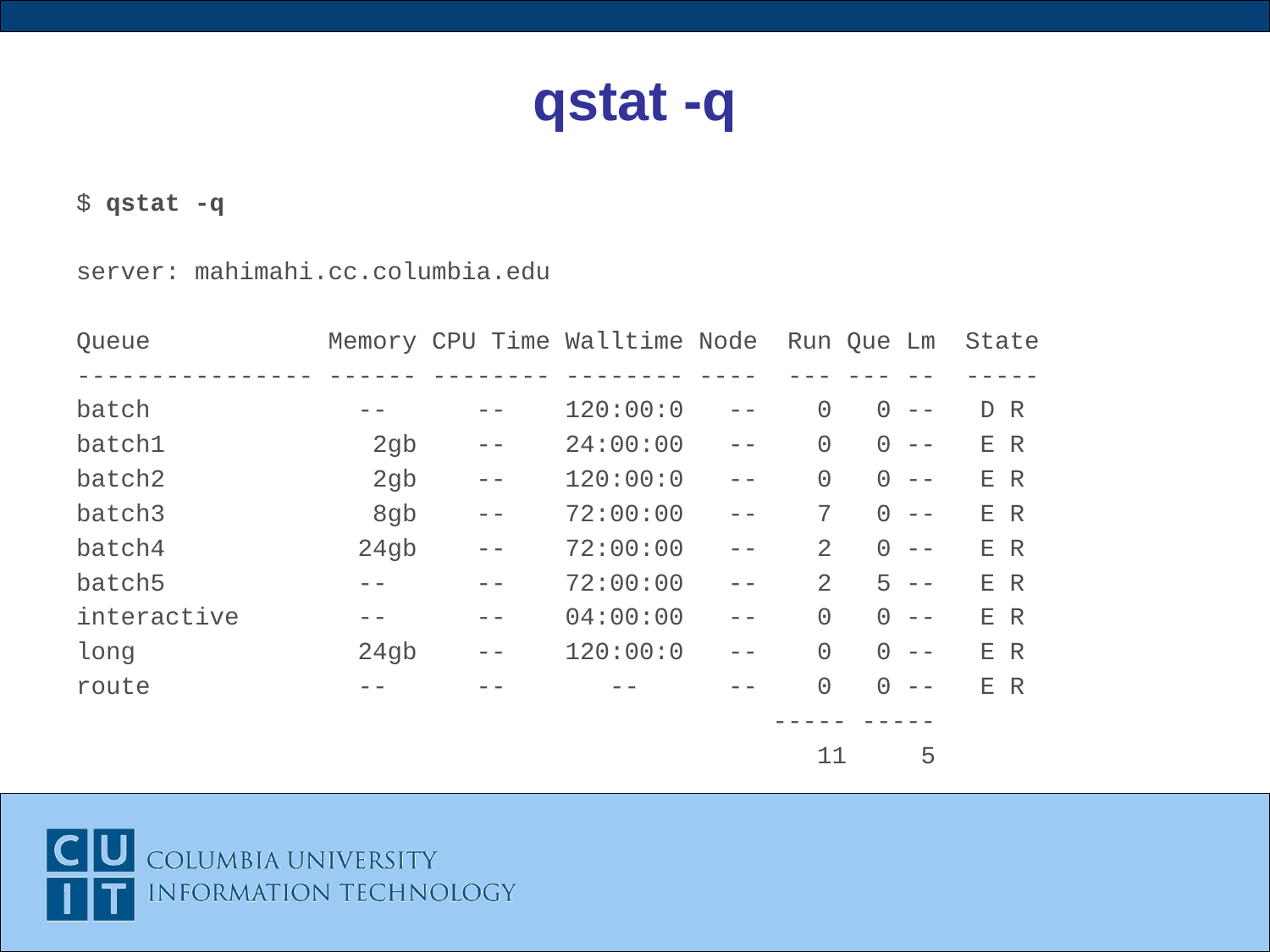

# qstat -q
$ qstat -q

server: mahimahi.cc.columbia.edu

Queue            Memory CPU Time Walltime Node  Run Que Lm  State
---------------- ------ -------- -------- ----  --- --- --  -----
batch              --      --    120:00:0   --    0   0 --   D R
batch1              2gb    --    24:00:00   --    0   0 --   E R
batch2              2gb    --    120:00:0   --    0   0 --   E R
batch3              8gb    --    72:00:00   --    7   0 --   E R
batch4             24gb    --    72:00:00   --    2   0 --   E R
batch5             --      --    72:00:00   --    2   5 --   E R
interactive        --      --    04:00:00   --    0   0 --   E R
long               24gb    --    120:00:0   --    0   0 --   E R
route              --      --       --      --    0   0 --   E R
                                               ----- -----
                                                  11     5